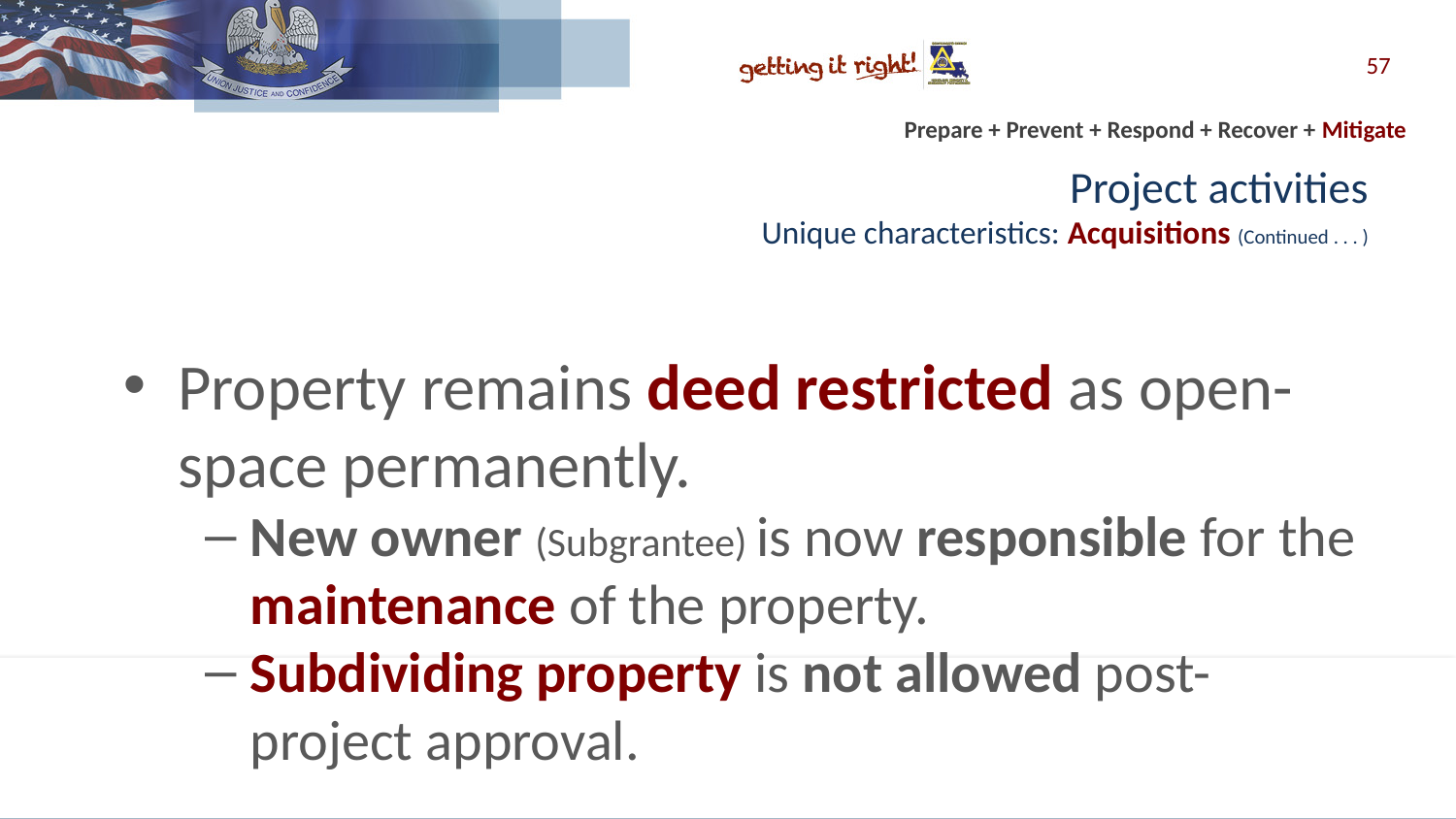

57
# Project activities Unique characteristics: Acquisitions (Continued . . . )
Property remains deed restricted as open-space permanently.
New owner (Subgrantee) is now responsible for the maintenance of the property.
Subdividing property is not allowed post-project approval.